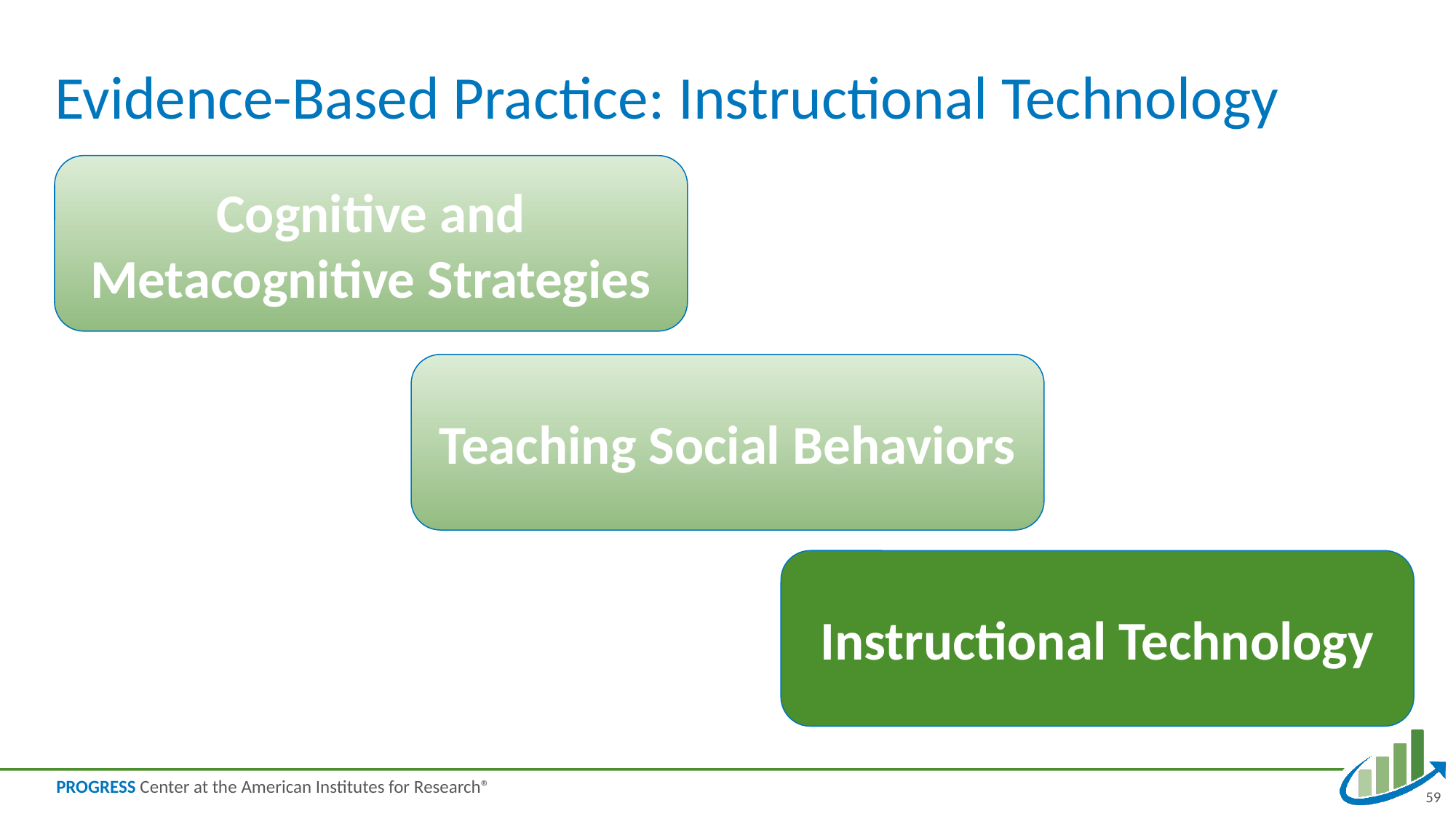

# Evidence-Based Practice: Instructional Technology
Cognitive and Metacognitive Strategies
Teaching Social Behaviors
Instructional Technology
59